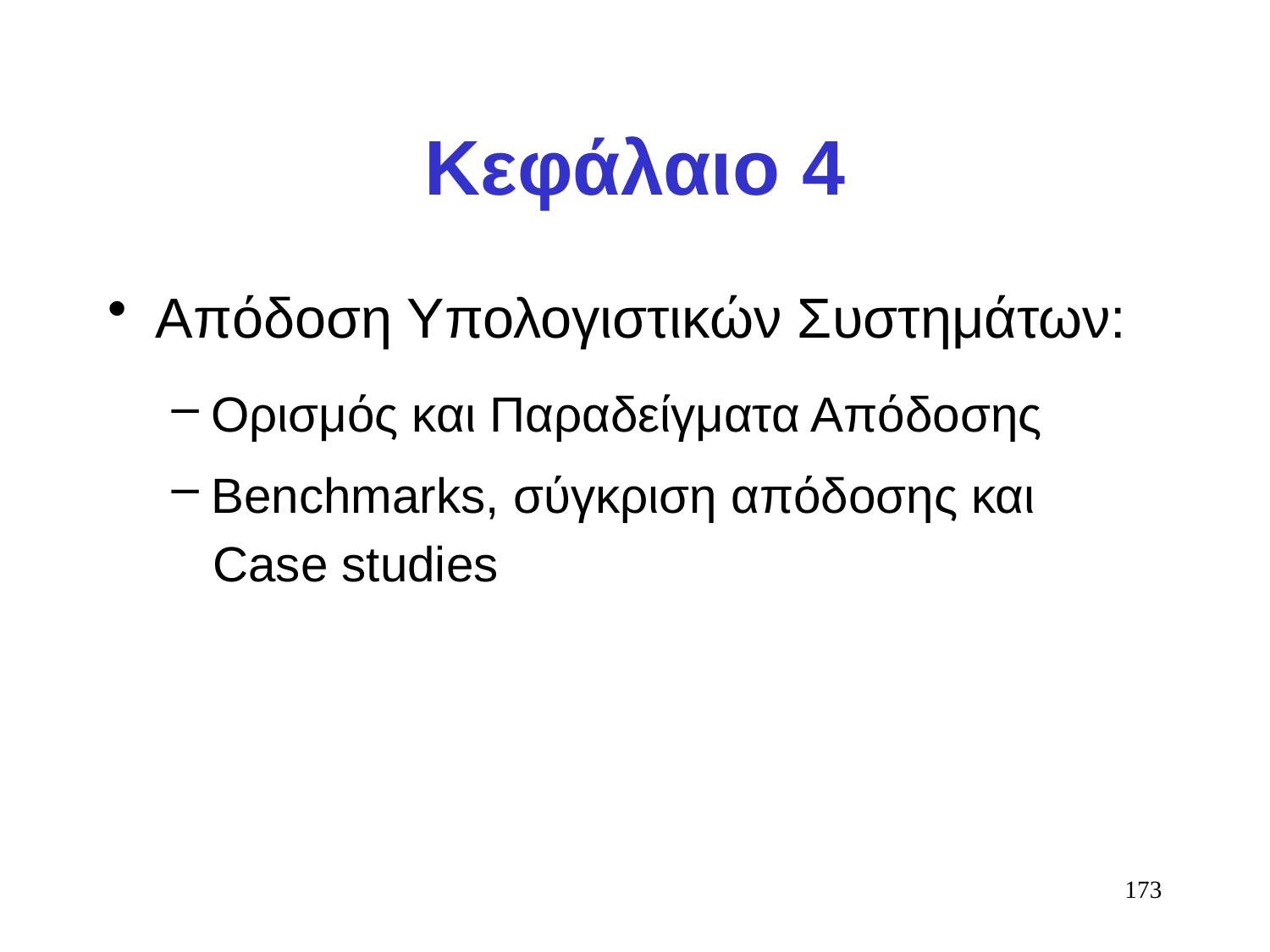

# Κεφάλαιο 4
Απόδοση Υπολογιστικών Συστημάτων:
Ορισμός και Παραδείγματα Απόδοσης
Benchmarks, σύγκριση απόδοσης και
   Case studies
173